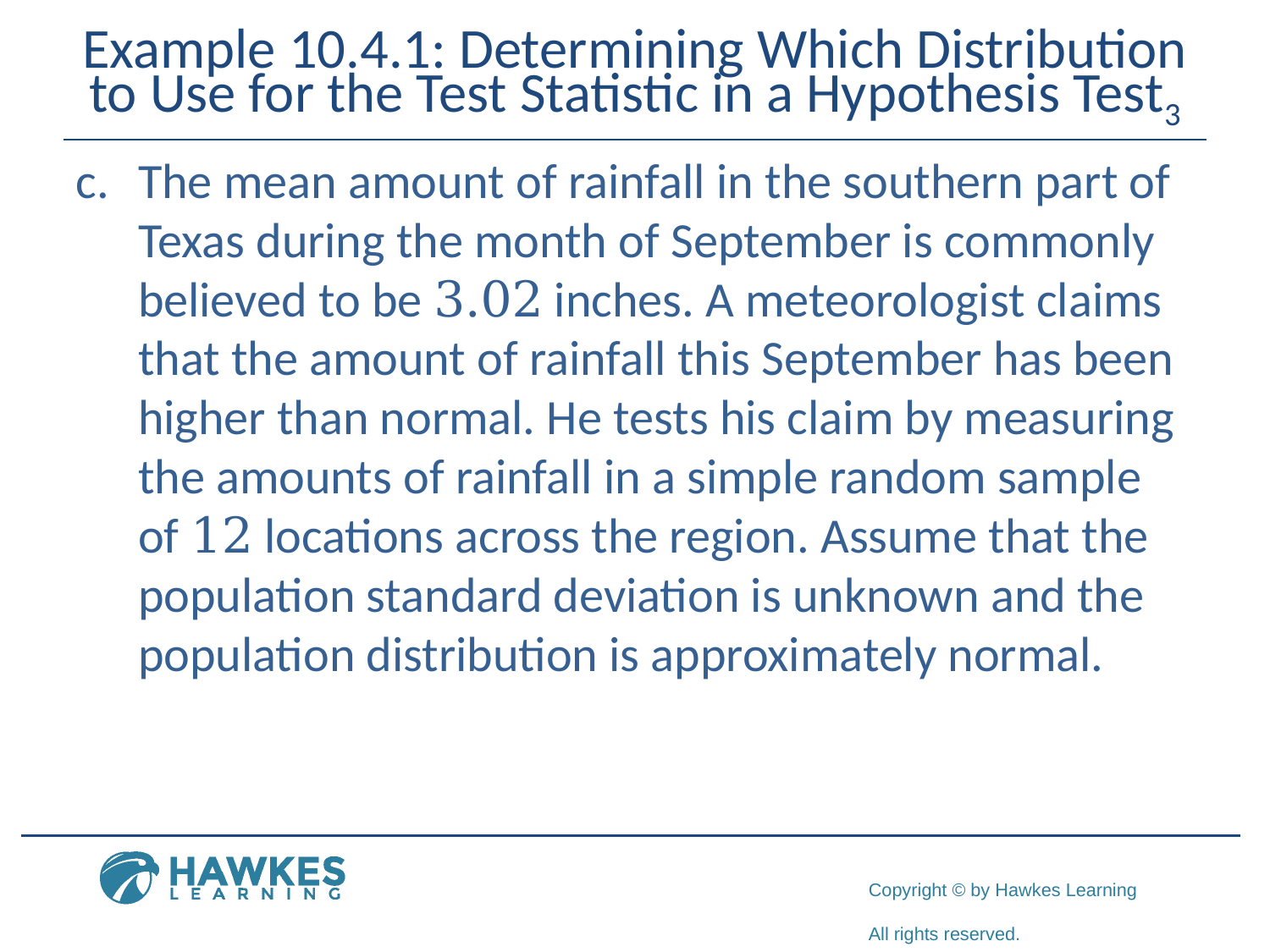

# Example 10.4.1: Determining Which Distribution to Use for the Test Statistic in a Hypothesis Test3
c.	​The mean amount of rainfall in the southern part of Texas during the month of September is commonly believed to be 3.02 inches. A meteorologist claims that the amount of rainfall this September has been higher than normal. He tests his claim by measuring the amounts of rainfall in a simple random sample of 12 locations across the region. Assume that the population standard deviation is unknown and the population distribution is approximately normal.